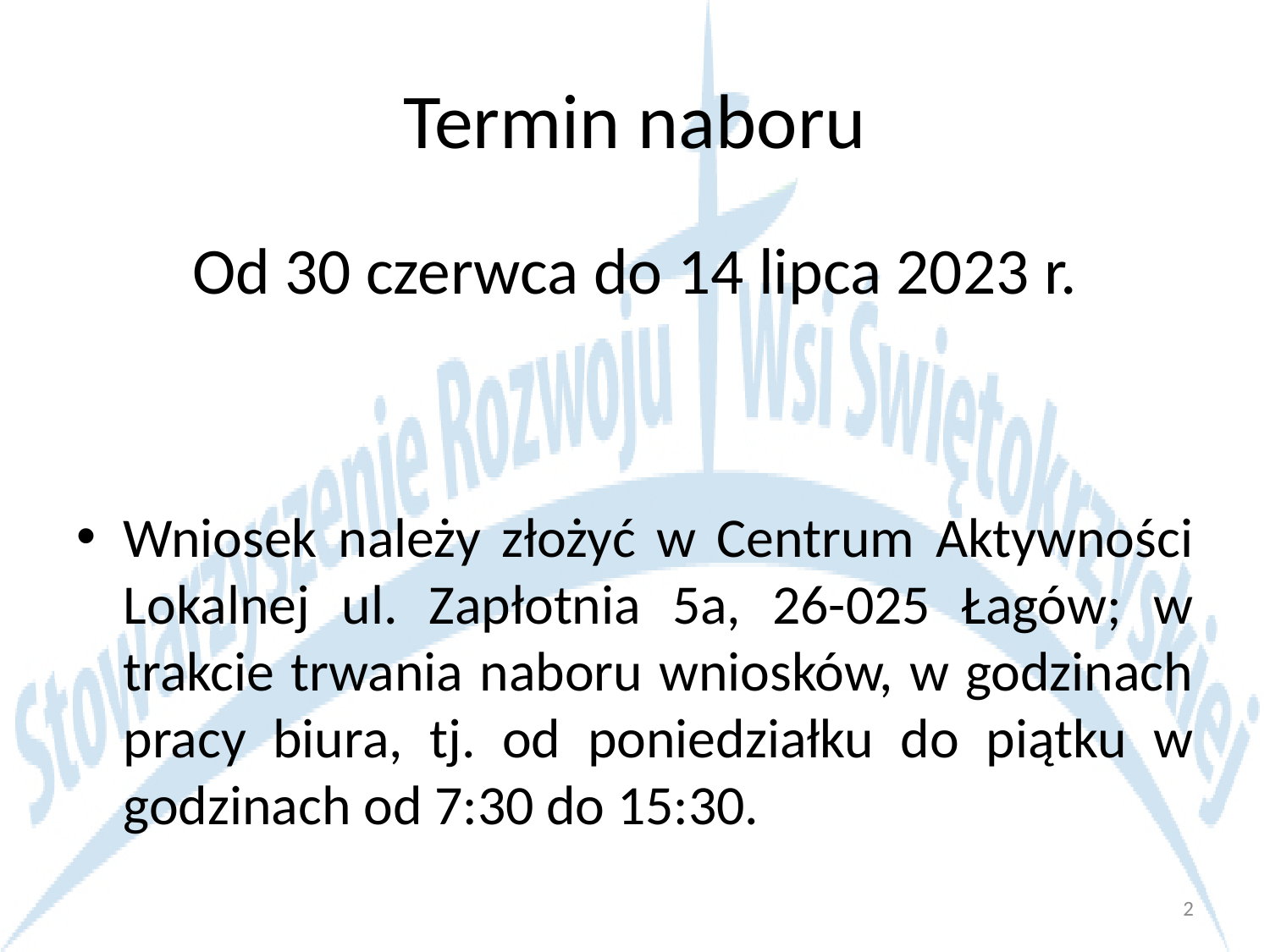

# Termin naboru
Od 30 czerwca do 14 lipca 2023 r.

Wniosek należy złożyć w Centrum Aktywności Lokalnej ul. Zapłotnia 5a, 26-025 Łagów; w trakcie trwania naboru wniosków, w godzinach pracy biura, tj. od poniedziałku do piątku w godzinach od 7:30 do 15:30.

2